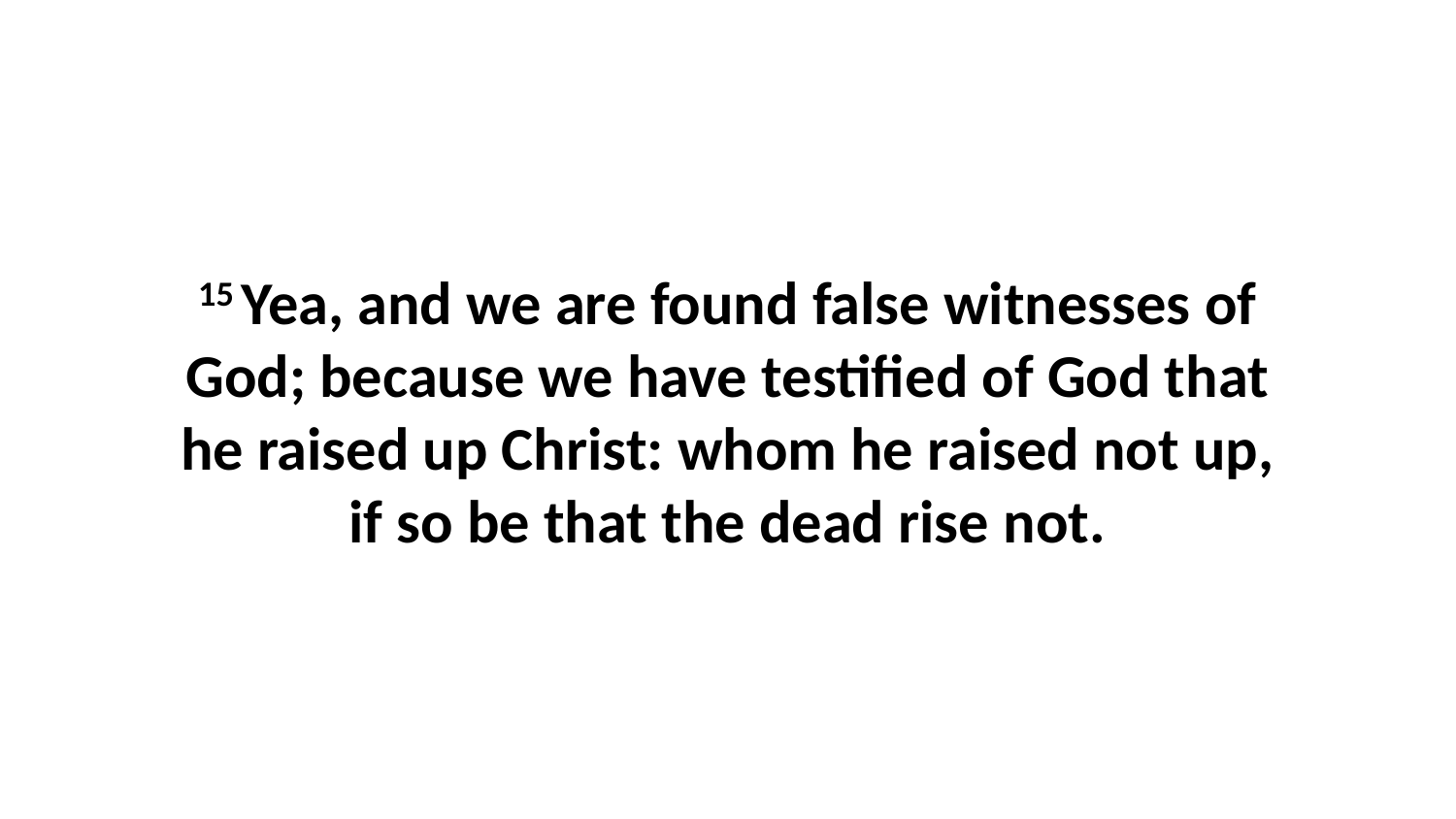

15 Yea, and we are found false witnesses of God; because we have testified of God that he raised up Christ: whom he raised not up, if so be that the dead rise not.